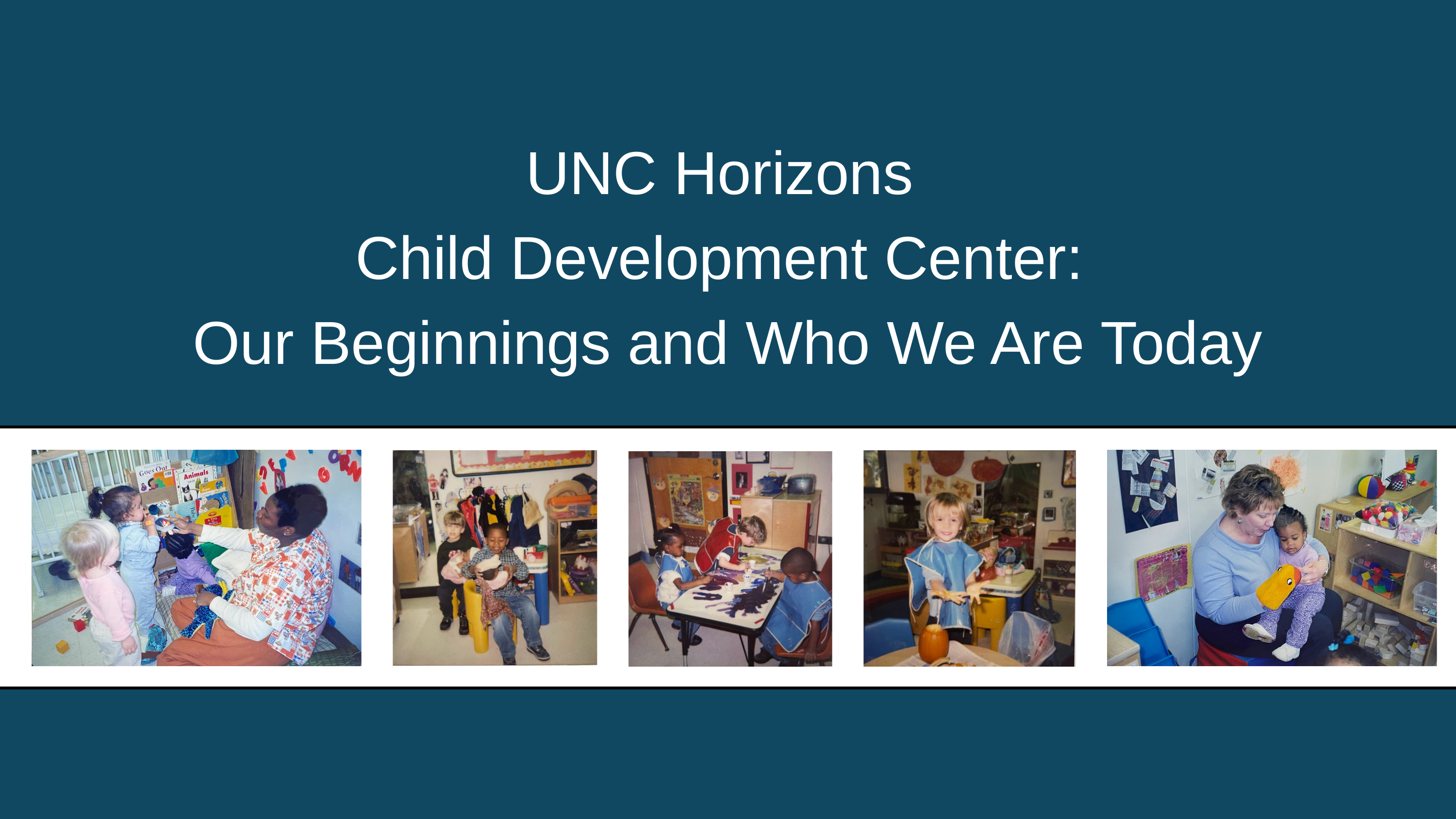

UNC Horizons
Child Development Center:
Our Beginnings and Who We Are Today